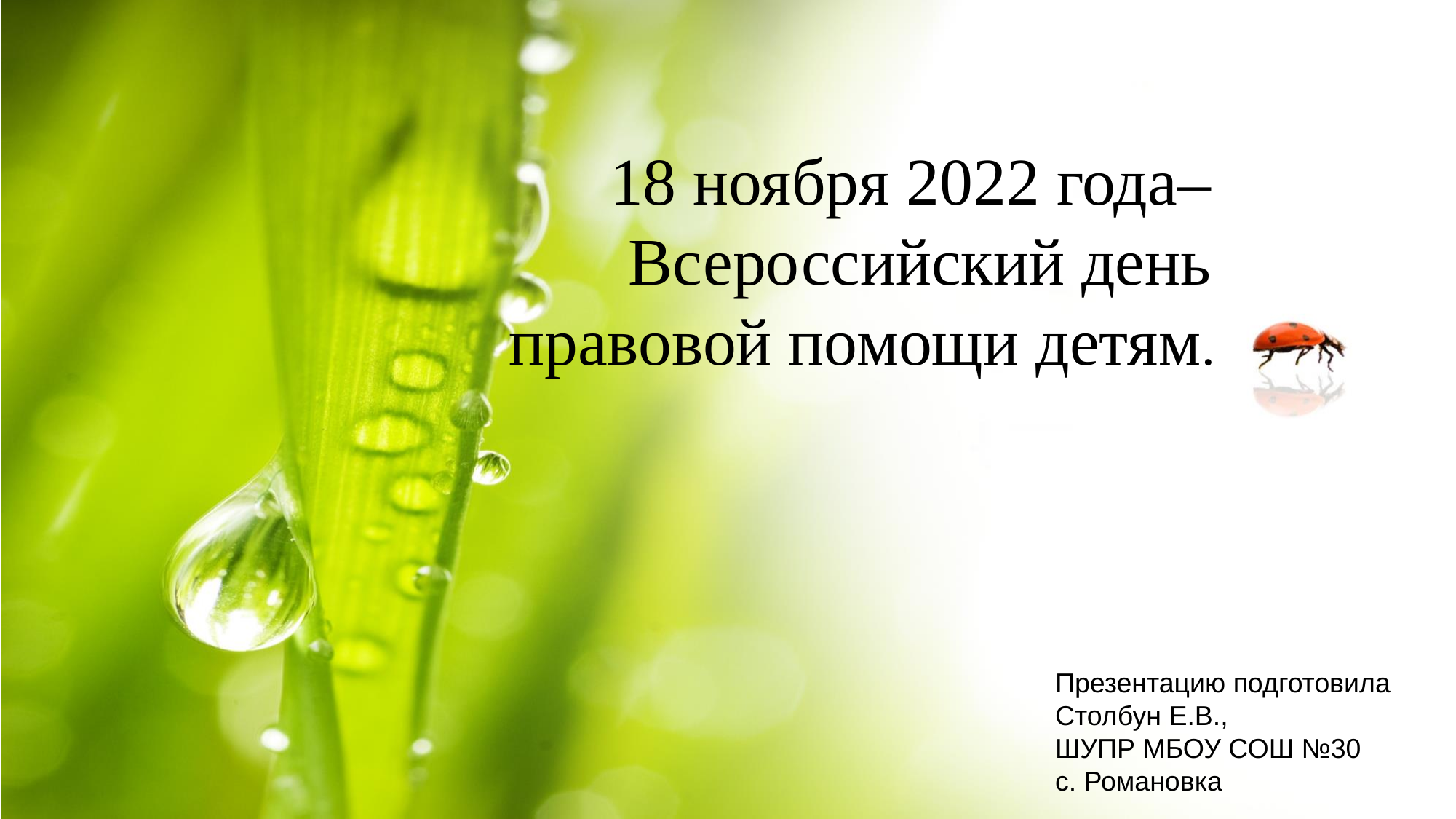

# 18 ноября 2022 года– Всероссийский день правовой помощи детям.
Презентацию подготовила
Столбун Е.В.,
ШУПР МБОУ СОШ №30
с. Романовка